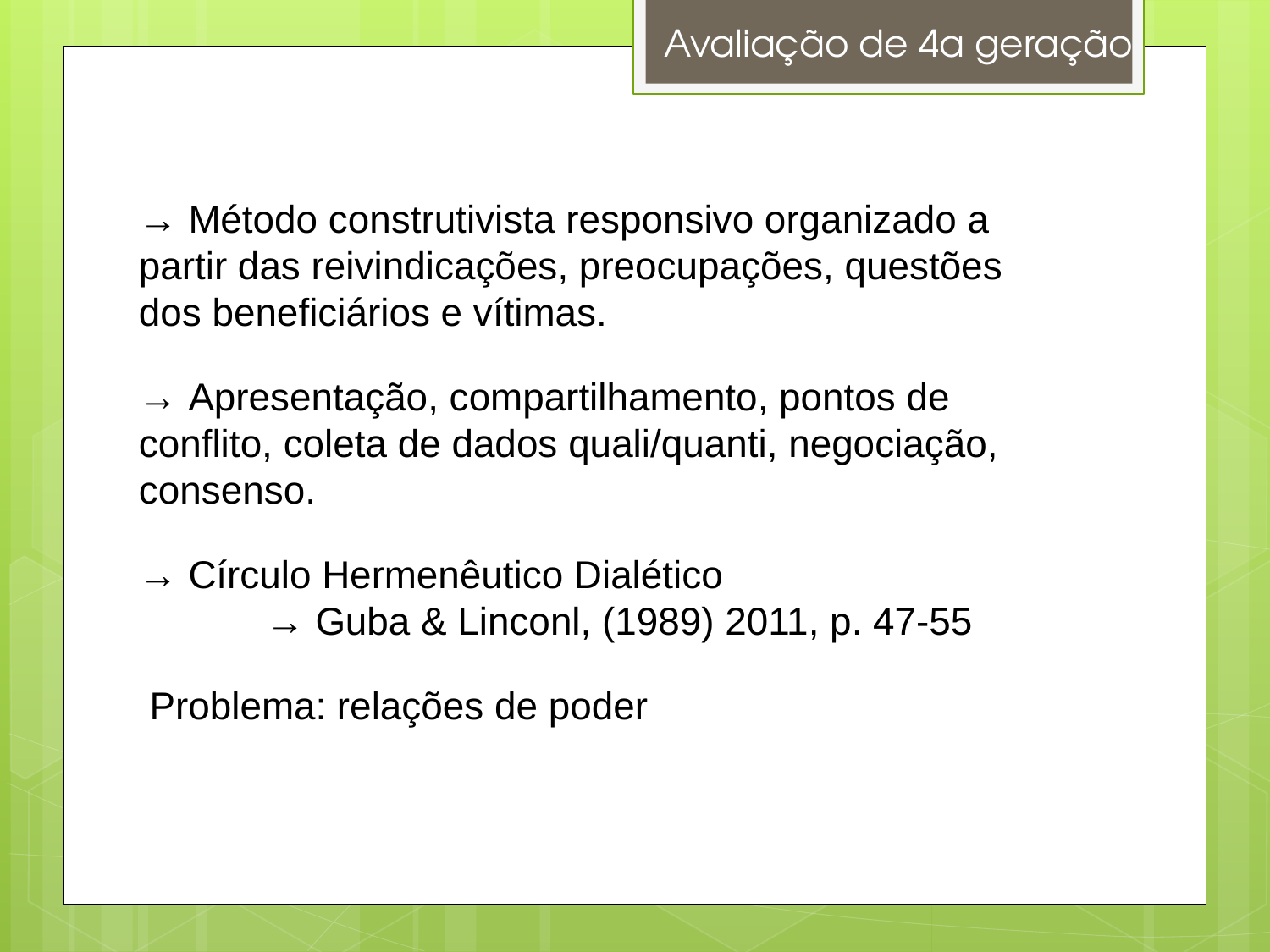

Avaliação de 4a geração
→ Método construtivista responsivo organizado a
partir das reivindicações, preocupações, questões
dos beneficiários e vítimas.

→ Apresentação, compartilhamento, pontos de
conflito, coleta de dados quali/quanti, negociação,
consenso.

→ Círculo Hermenêutico Dialético
	→ Guba & Linconl, (1989) 2011, p. 47-55

 Problema: relações de poder